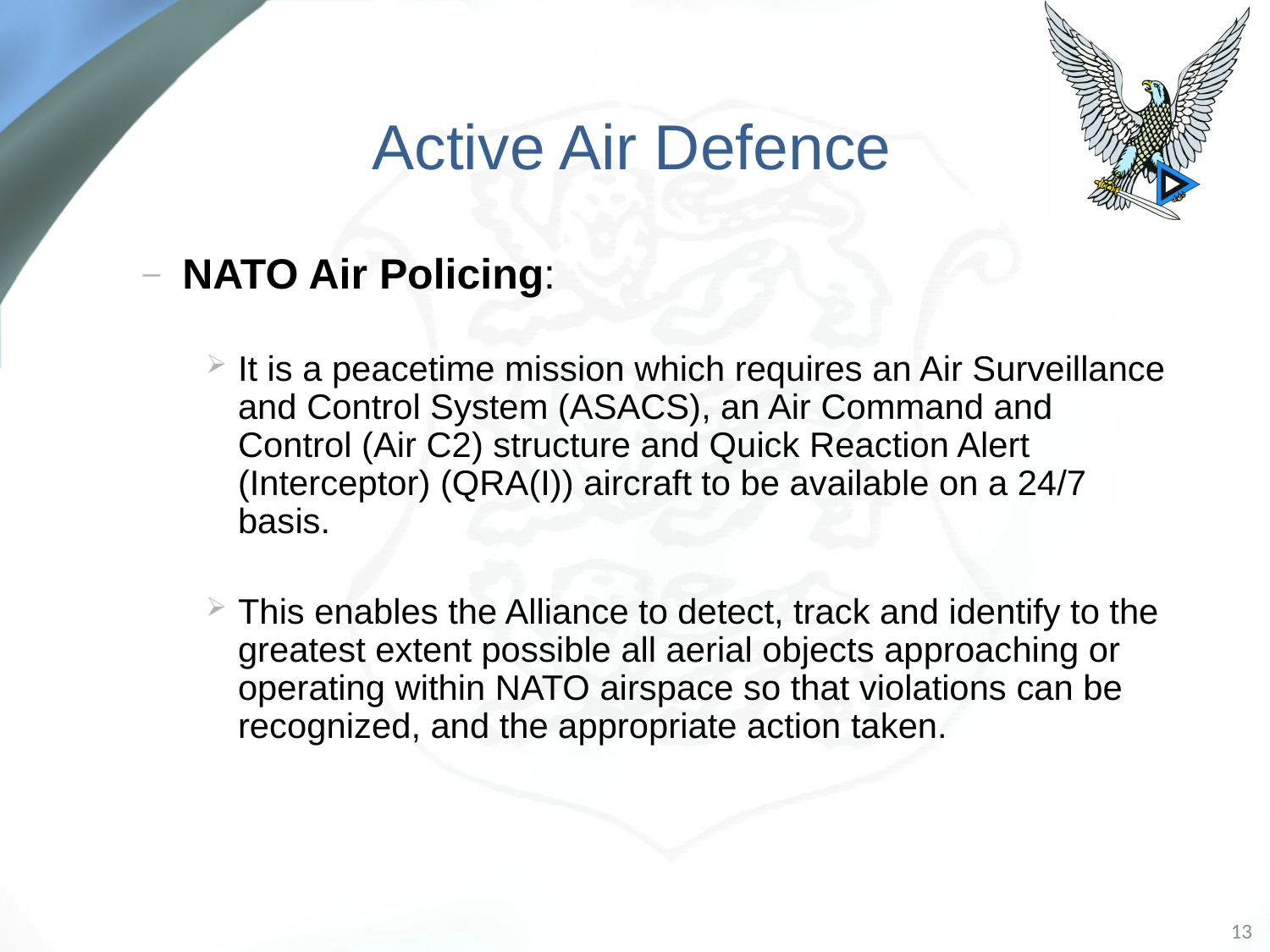

# Active Air Defence
NATO Air Policing:

It is a peacetime mission which requires an Air Surveillance and Control System (ASACS), an Air Command and Control (Air C2) structure and Quick Reaction Alert (Interceptor) (QRA(I)) aircraft to be available on a 24/7 basis.

This enables the Alliance to detect, track and identify to the greatest extent possible all aerial objects approaching or operating within NATO airspace so that violations can be recognized, and the appropriate action taken.

13